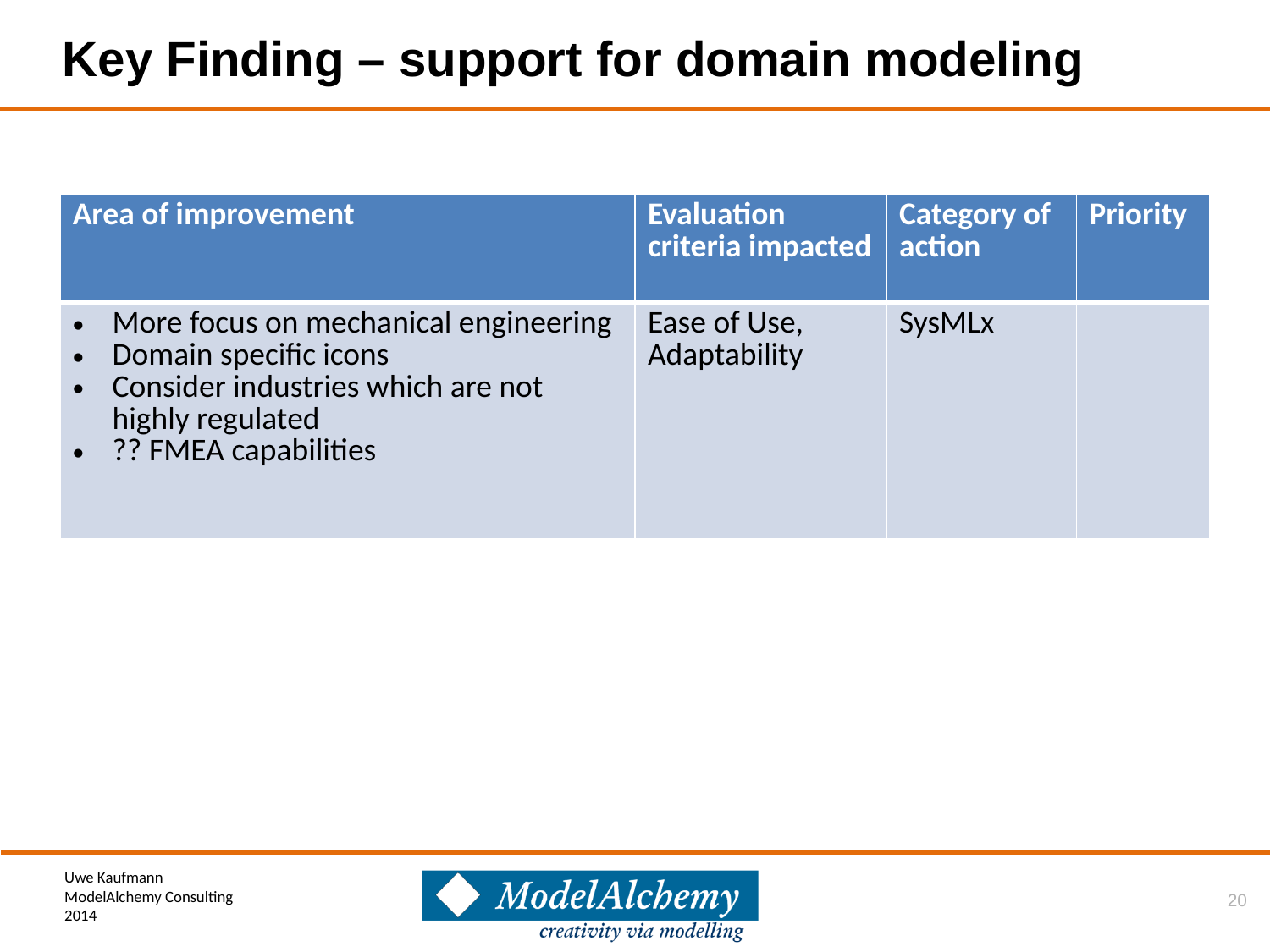

# Key Finding – support for domain modeling
| Area of improvement | Evaluation criteria impacted | Category of action | Priority |
| --- | --- | --- | --- |
| More focus on mechanical engineering Domain specific icons Consider industries which are not highly regulated ?? FMEA capabilities | Ease of Use, Adaptability | SysMLx |  |
20